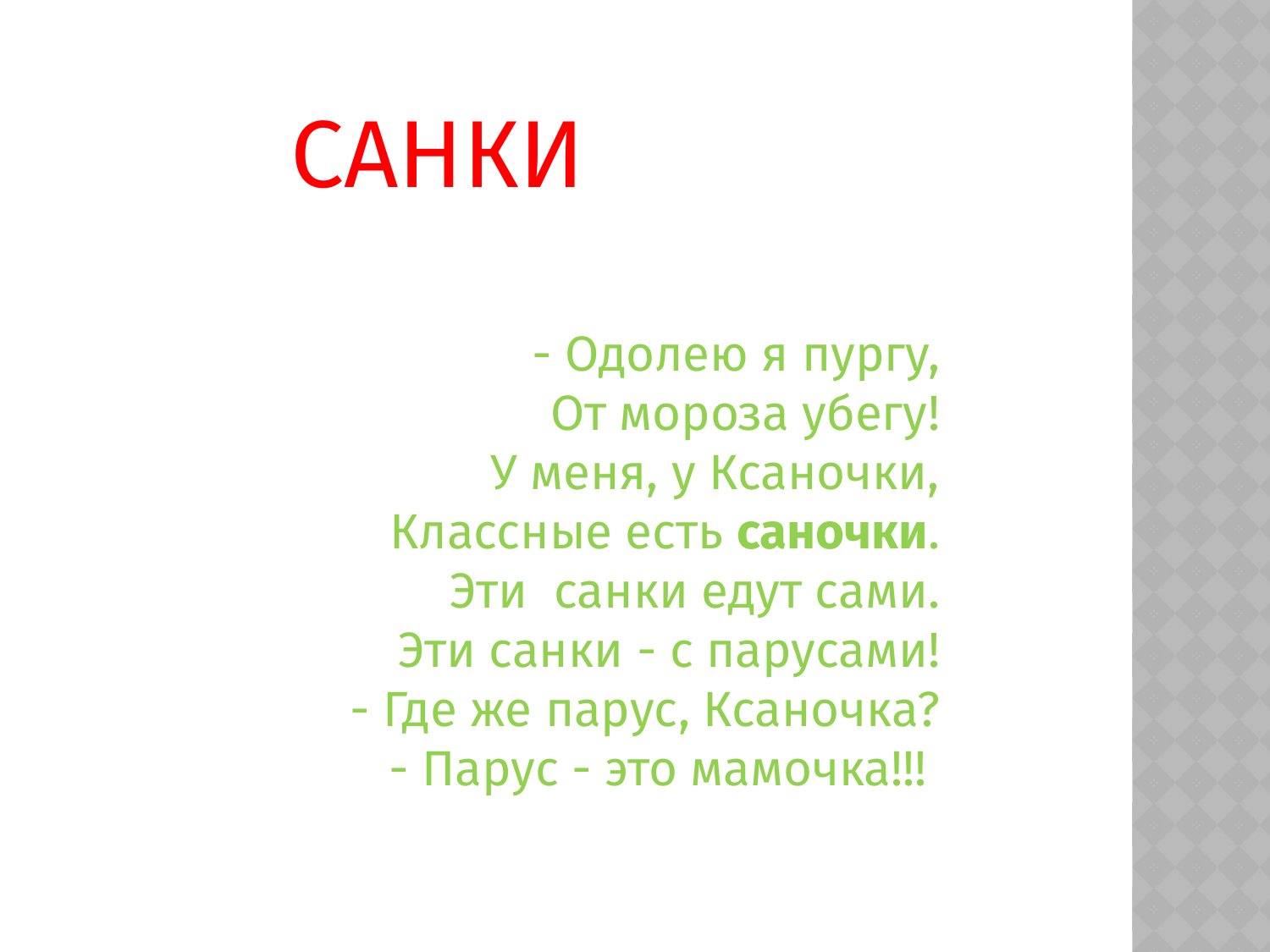

САНКИ
- Одолею я пургу,
От мороза убегу!
У меня, у Ксаночки,
Классные есть саночки.
Эти  санки едут сами.
Эти санки - с парусами!
- Где же парус, Ксаночка?
- Парус - это мамочка!!!